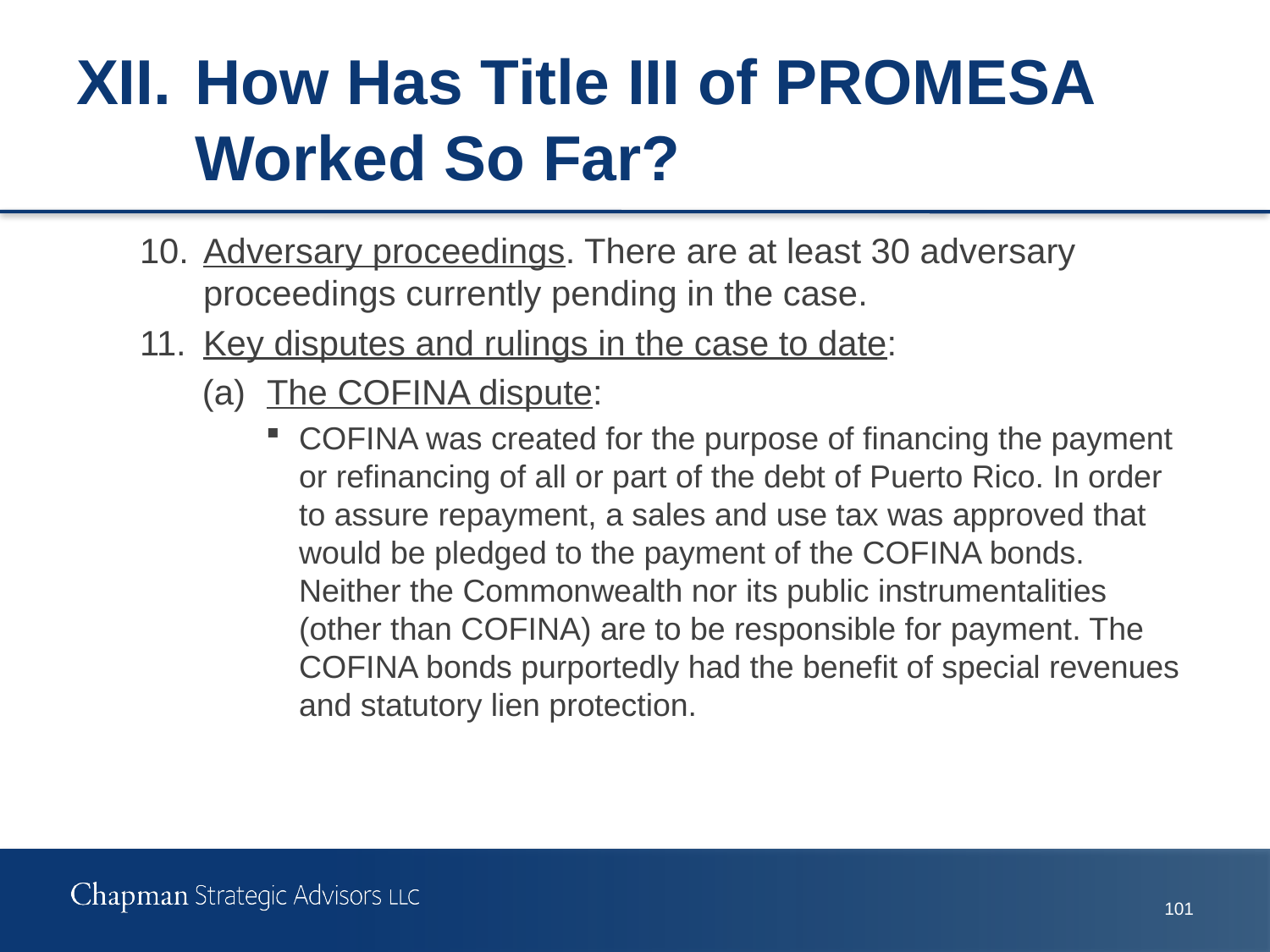

# XII.	How Has Title III of PROMESA Worked So Far?
10.	Adversary proceedings. There are at least 30 adversary proceedings currently pending in the case.
11.	Key disputes and rulings in the case to date:
(a)	The COFINA dispute:
COFINA was created for the purpose of financing the payment or refinancing of all or part of the debt of Puerto Rico. In order to assure repayment, a sales and use tax was approved that would be pledged to the payment of the COFINA bonds. Neither the Commonwealth nor its public instrumentalities (other than COFINA) are to be responsible for payment. The COFINA bonds purportedly had the benefit of special revenues and statutory lien protection.
101